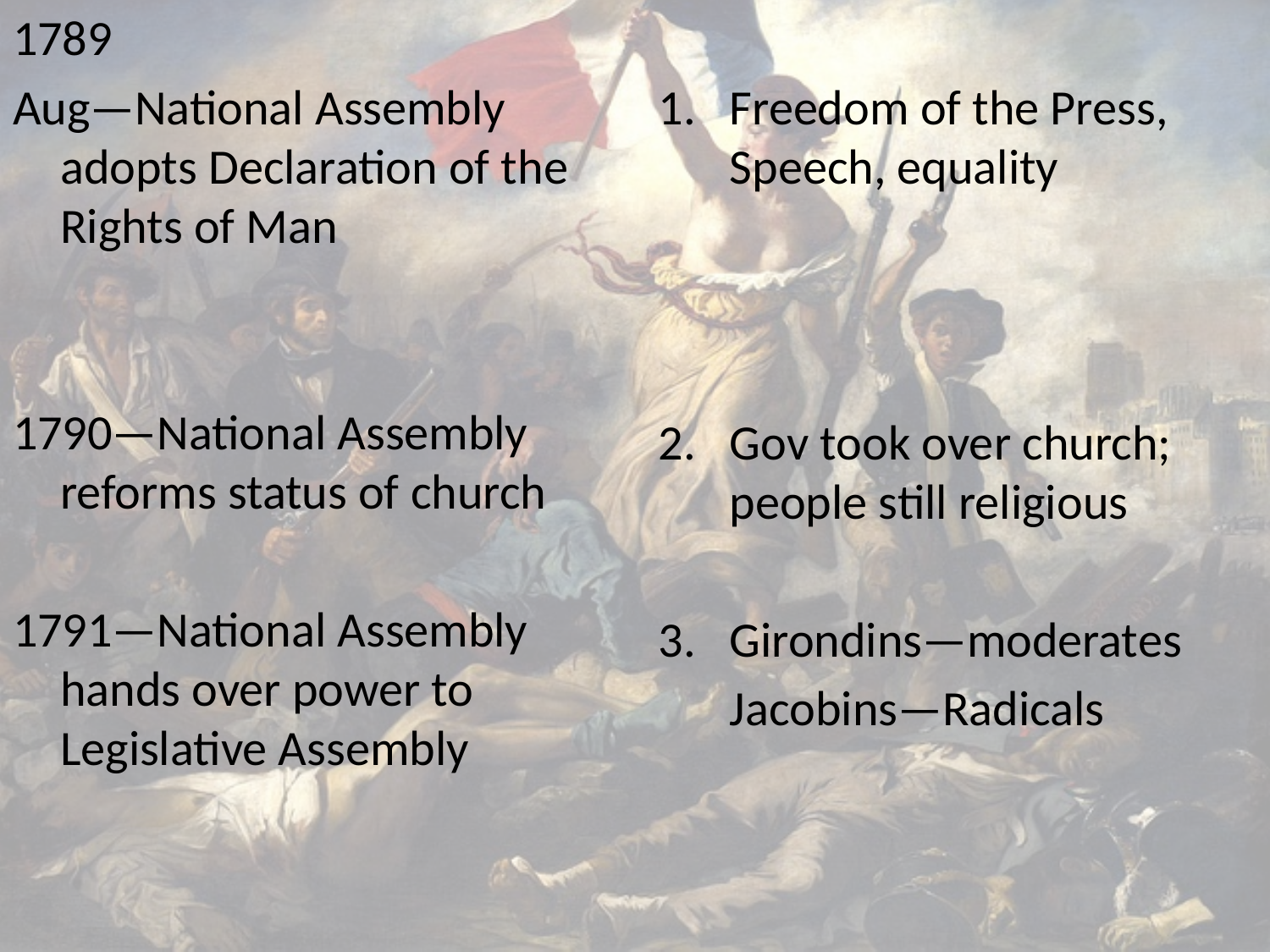

1789
Aug—National Assembly adopts Declaration of the Rights of Man

1790—National Assembly reforms status of church

1791—National Assembly hands over power to Legislative Assembly

Freedom of the Press, Speech, equality

Gov took over church; people still religious

Girondins—moderates
	Jacobins—Radicals